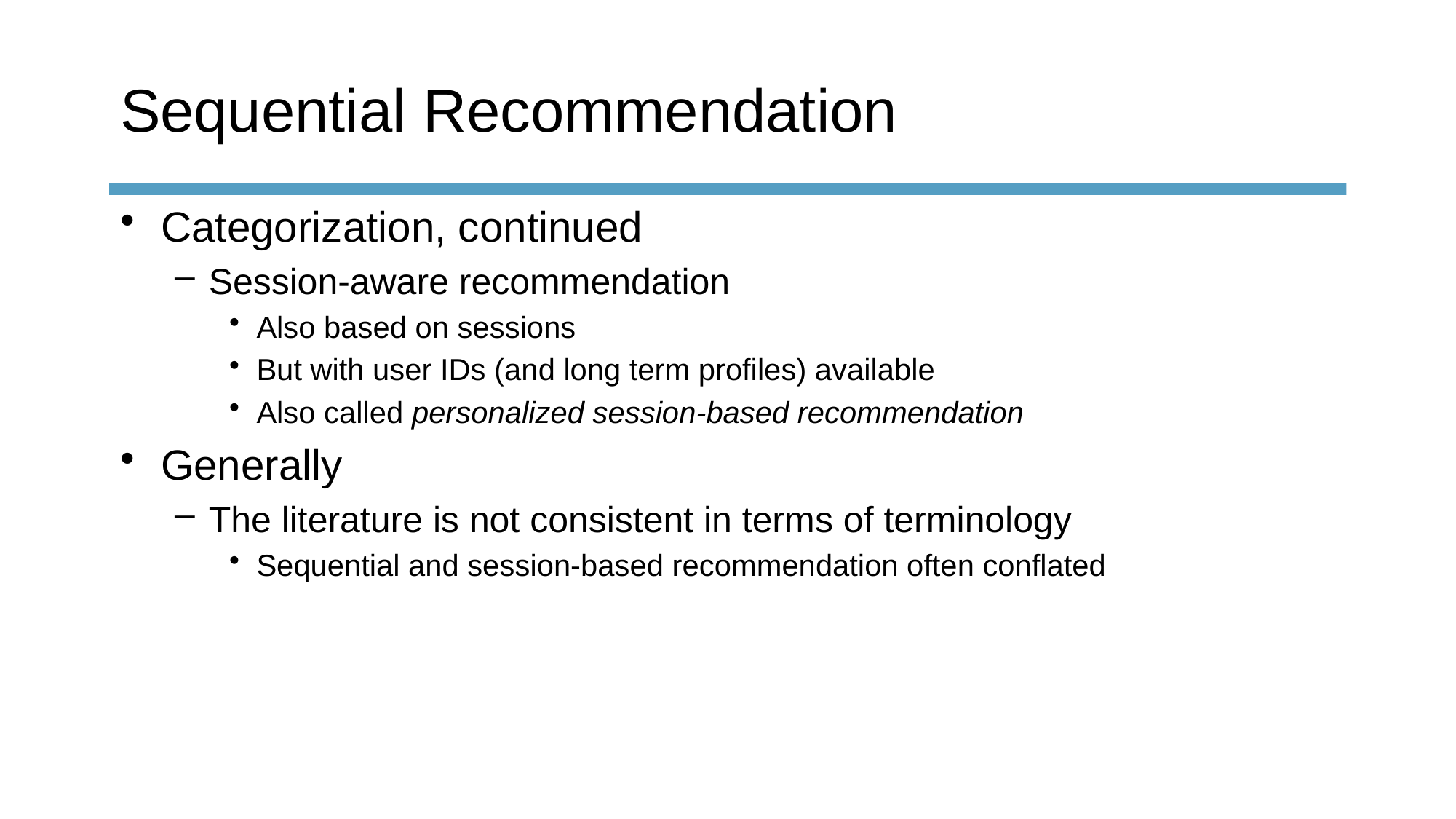

# Sequential Recommendation
Categorization, continued
Session-aware recommendation
Also based on sessions
But with user IDs (and long term profiles) available
Also called personalized session-based recommendation
Generally
The literature is not consistent in terms of terminology
Sequential and session-based recommendation often conflated